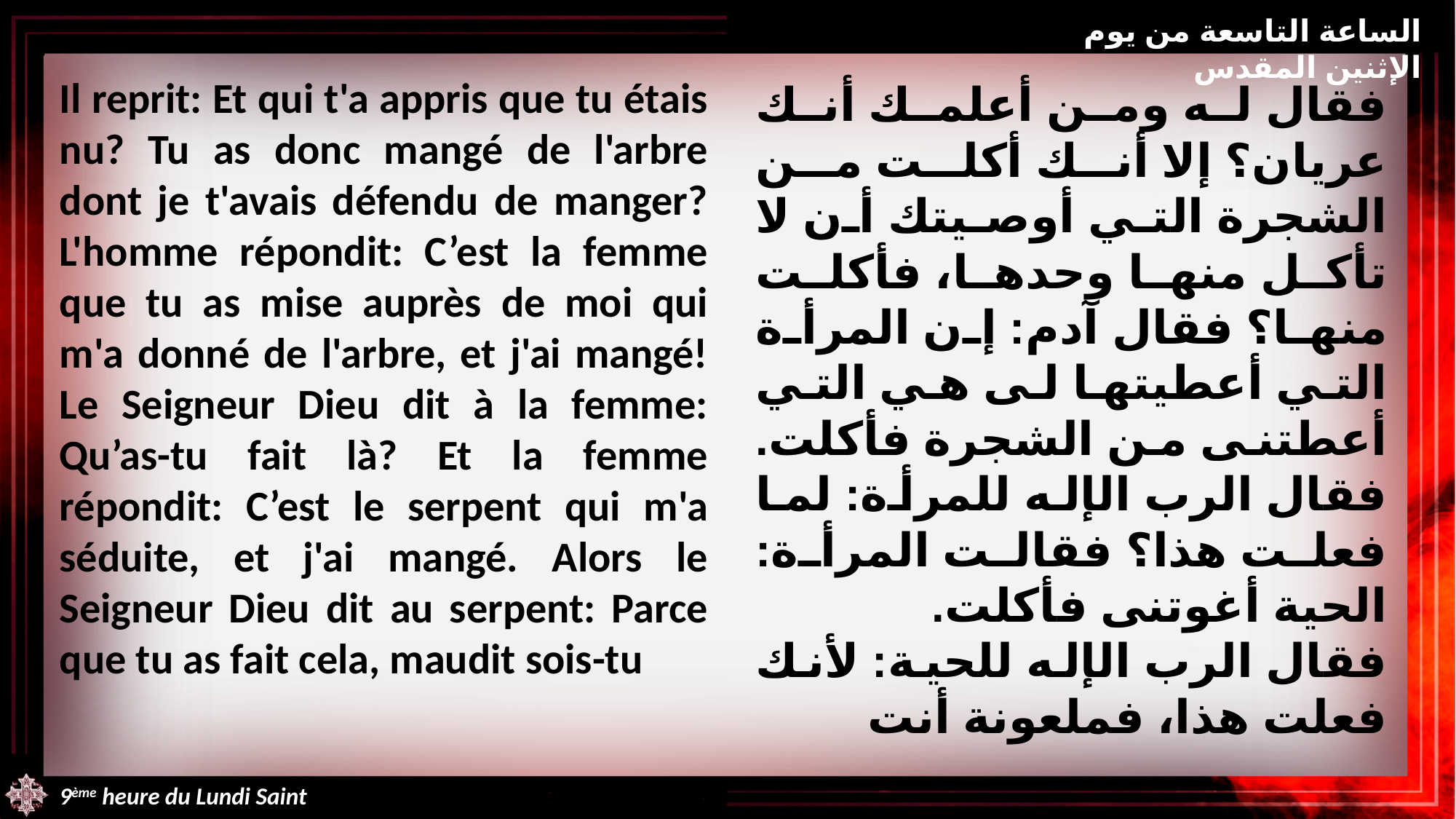

الساعة التاسعة من يوم  الإثنين المقدس
Il reprit: Et qui t'a appris que tu étais nu? Tu as donc mangé de l'arbre dont je t'avais défendu de manger? L'homme répondit: C’est la femme que tu as mise auprès de moi qui m'a donné de l'arbre, et j'ai mangé! Le Seigneur Dieu dit à la femme: Qu’as-tu fait là? Et la femme répondit: C’est le serpent qui m'a séduite, et j'ai mangé. Alors le Seigneur Dieu dit au serpent: Parce que tu as fait cela, maudit sois-tu
فقال له ومن أعلمك أنك عريان؟ إلا أنك أكلت من الشجرة التي أوصيتك أن لا تأكل منها وحدها، فأكلت منها؟ فقال آدم: إن المرأة التي أعطيتها لى هي التي أعطتنى من الشجرة فأكلت. فقال الرب الإله للمرأة: لما فعلت هذا؟ فقالت المرأة: الحية أغوتنى فأكلت.
فقال الرب الإله للحية: لأنك فعلت هذا، فملعونة أنت
9ème heure du Lundi Saint